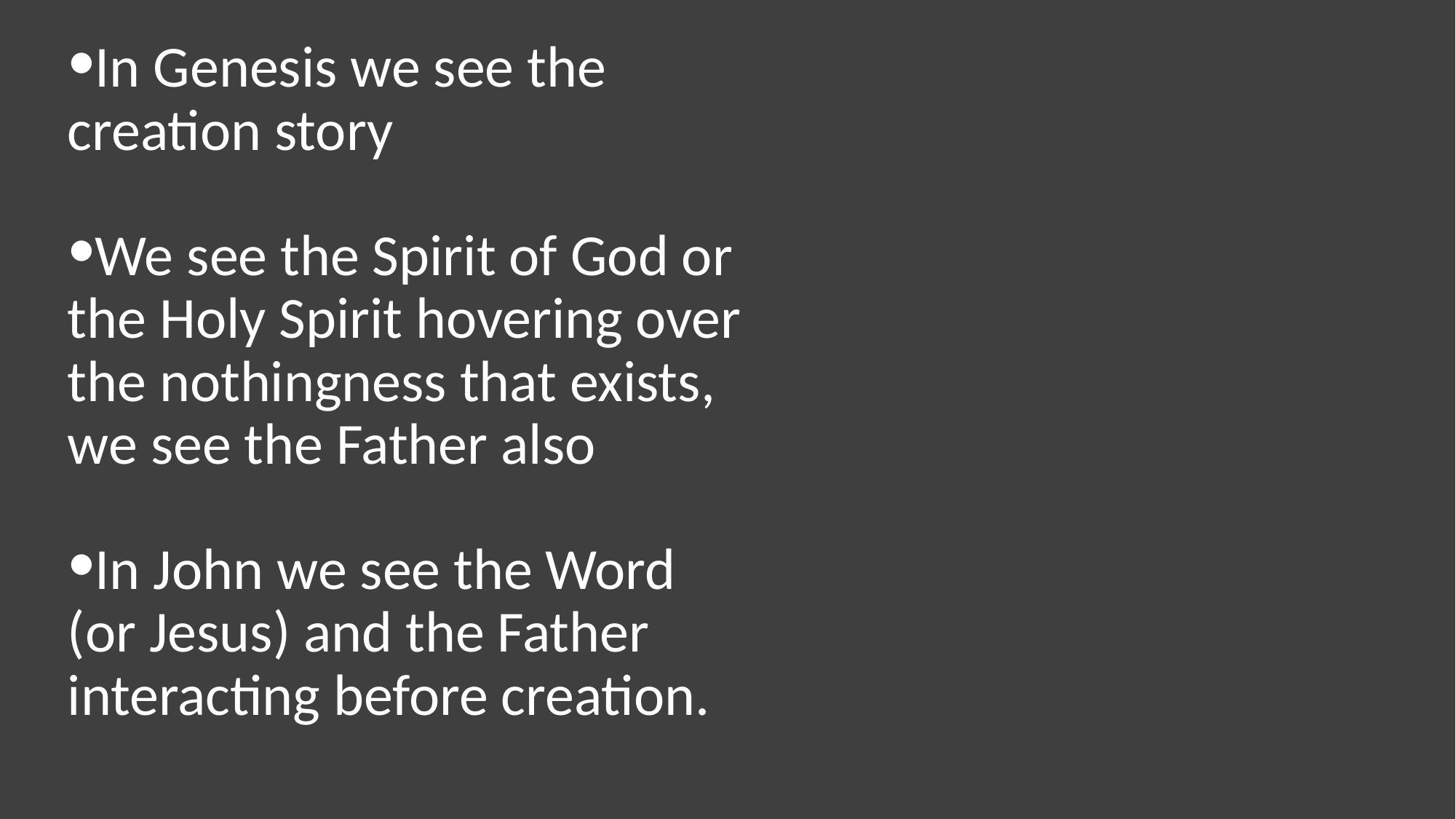

In Genesis we see the creation story

We see the Spirit of God or the Holy Spirit hovering over the nothingness that exists, we see the Father also

In John we see the Word (or Jesus) and the Father interacting before creation.